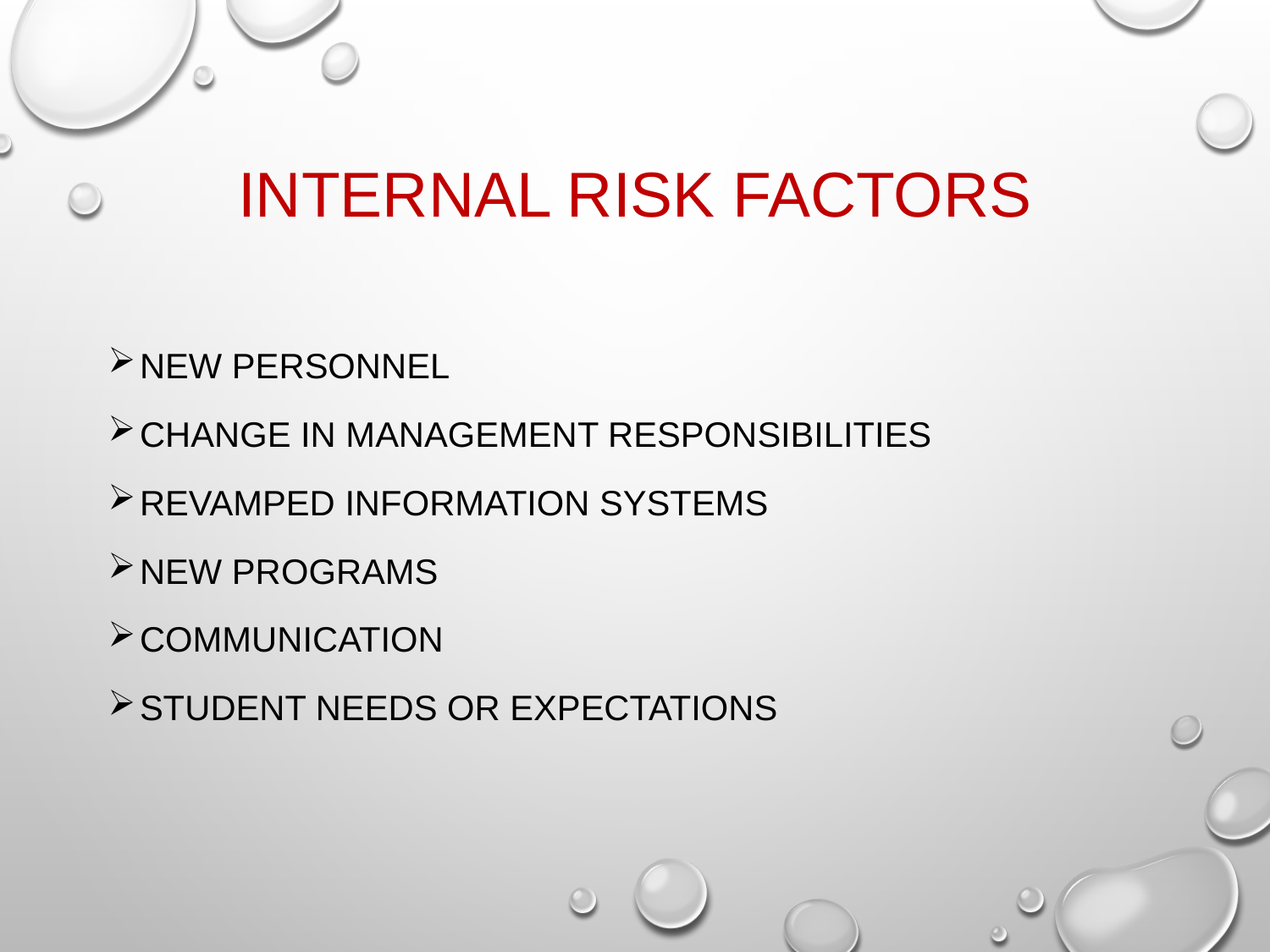

# Internal Risk Factors
New personnel
Change in management responsibilities
Revamped information systems
New programs
Communication
Student needs or expectations